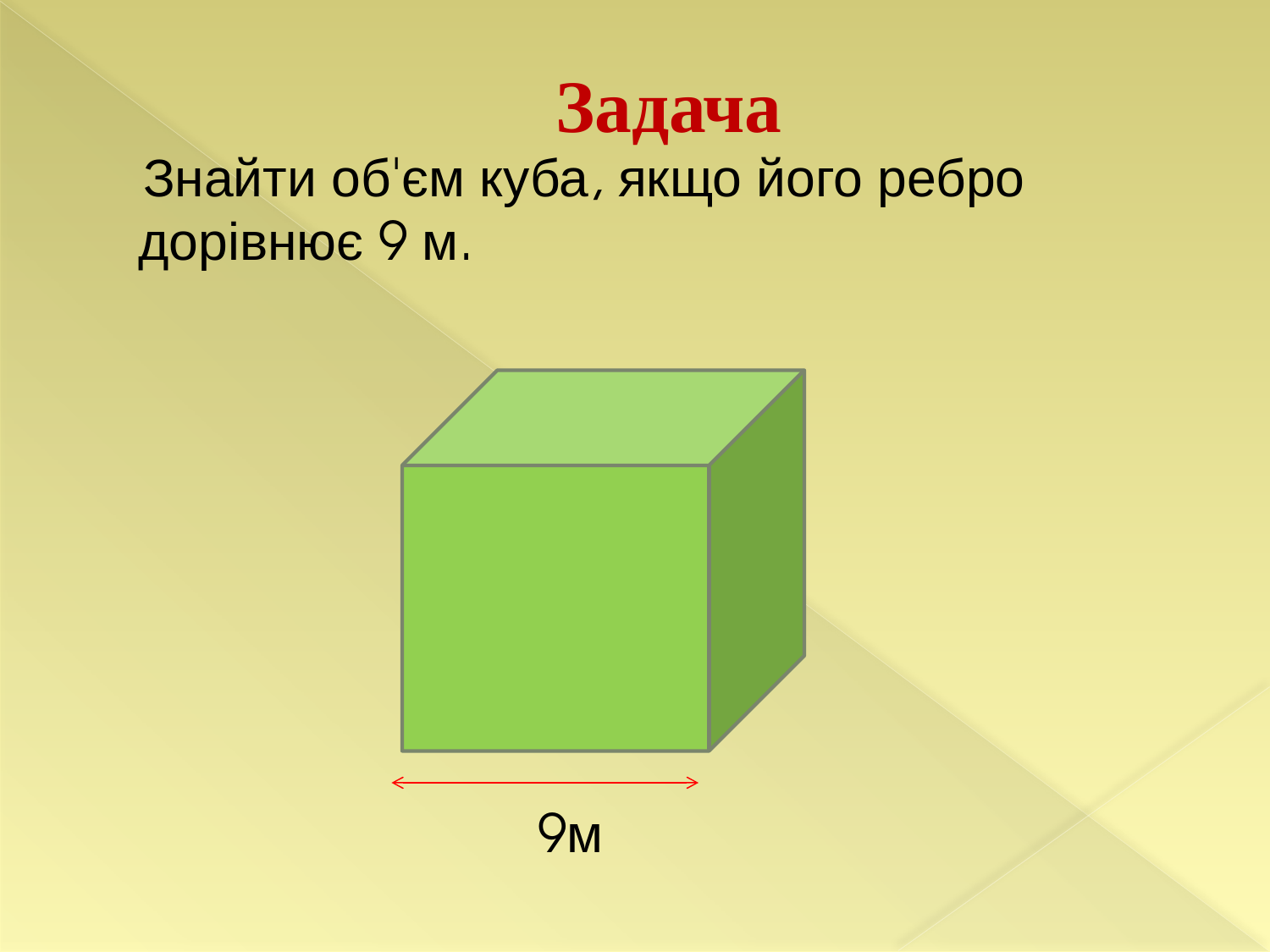

# Задача
    Знайти об'єм куба, якщо його ребро дорівнює 9 м.

                               9м